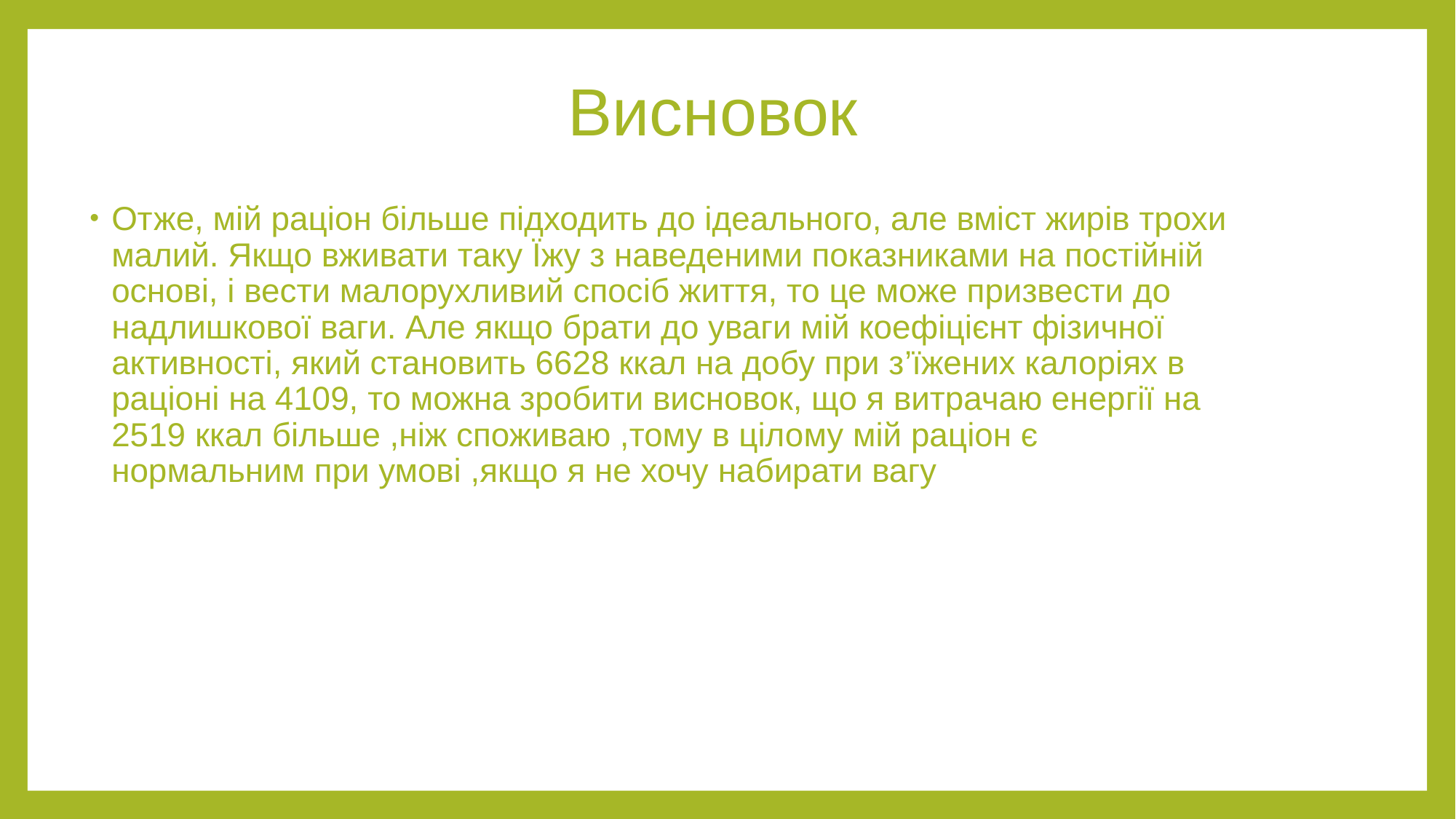

# Висновок
Отже, мій раціон більше підходить до ідеального, але вміст жирів трохи малий. Якщо вживати таку Їжу з наведеними показниками на постійній основі, і вести малорухливий спосіб життя, то це може призвести до надлишкової ваги. Але якщо брати до уваги мій коефіцієнт фізичної активності, який становить 6628 ккал на добу при з’їжених калоріях в раціоні на 4109, то можна зробити висновок, що я витрачаю енергії на 2519 ккал більше ,ніж споживаю ,тому в цілому мій раціон є нормальним при умові ,якщо я не хочу набирати вагу